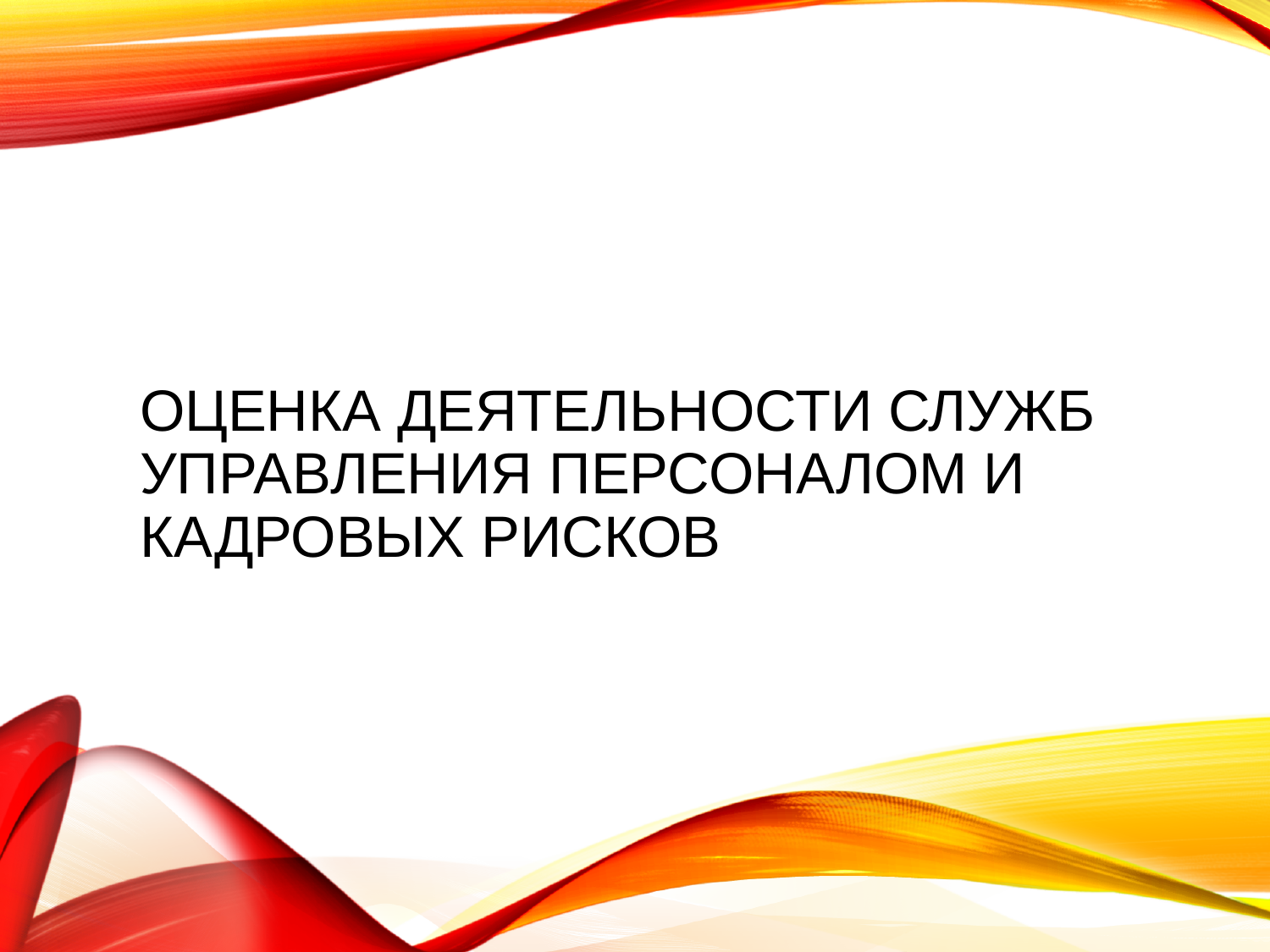

# Оценка деятельности служб управления персоналом и кадровых рисков